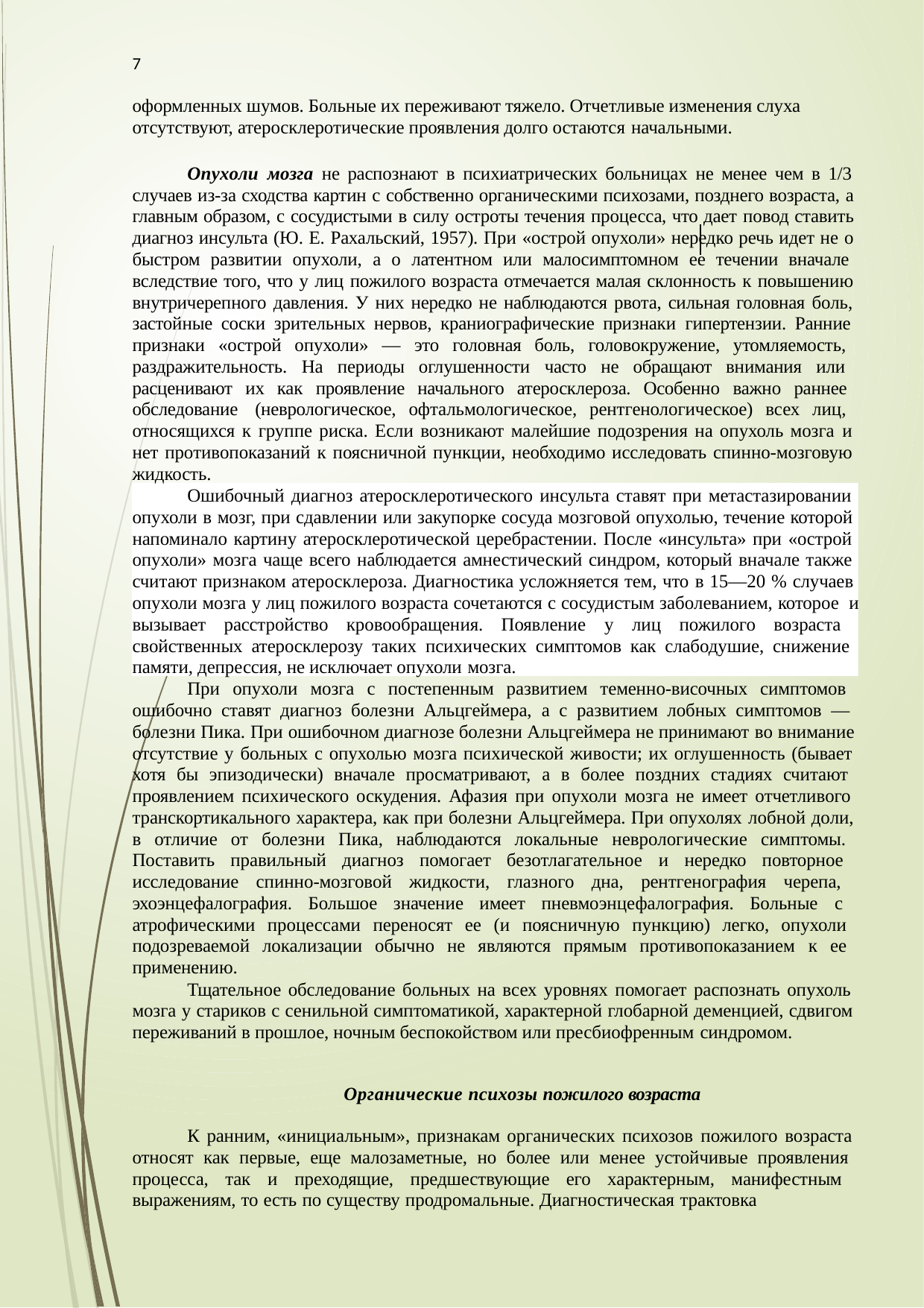

7

оформленных шумов. Больные их переживают тяжело. Отчетливые изменения слуха  отсутствуют, атеросклеротические проявления долго остаются начальными.

Опухоли мозга не распознают в психиатрических больницах не менее чем в 1/3  случаев из-за сходства картин с собственно органическими психозами, позднего возраста, а  главным образом, с сосудистыми в силу остроты течения процесса, что дает повод ставить  диагноз инсульта (Ю. Е. Рахальский, 1957). При «острой опухоли» нередко речь идет не о  быстром развитии опухоли, а о латентном или малосимптомном ее течении вначале  вследствие того, что у лиц пожилого возраста отмечается малая склонность к повышению  внутричерепного давления. У них нередко не наблюдаются рвота, сильная головная боль,  застойные соски зрительных нервов, краниографические признаки гипертензии. Ранние  признаки «острой опухоли» — это головная боль, головокружение, утомляемость,  раздражительность. На периоды оглушенности часто не обращают внимания или  расценивают их как проявление начального атеросклероза. Особенно важно раннее  обследование (неврологическое, офтальмологическое, рентгенологическое) всех лиц,  относящихся к группе риска. Если возникают малейшие подозрения на опухоль мозга и  нет противопоказаний к поясничной пункции, необходимо исследовать спинно-мозговую  жидкость.
Ошибочный диагноз атеросклеротического инсульта ставят при метастазировании  опухоли в мозг, при сдавлении или закупорке сосуда мозговой опухолью, течение которой  напоминало картину атеросклеротической церебрастении. После «инсульта» при «острой  опухоли» мозга чаще всего наблюдается амнестический синдром, который вначале также  считают признаком атеросклероза. Диагностика усложняется тем, что в 15—20 % случаев  опухоли мозга у лиц пожилого возраста сочетаются с сосудистым заболеванием, которое  и вызывает расстройство кровообращения. Появление у лиц пожилого возраста  свойственных атеросклерозу таких психических симптомов как слабодушие, снижение  памяти, депрессия, не исключает опухоли мозга.
При опухоли мозга с постепенным развитием теменно-височных симптомов  ошибочно ставят диагноз болезни Альцгеймера, а с развитием лобных симптомов —  болезни Пика. При ошибочном диагнозе болезни Альцгеймера не принимают во внимание  отсутствие у больных с опухолью мозга психической живости; их оглушенность (бывает  хотя бы эпизодически) вначале просматривают, а в более поздних стадиях считают  проявлением психического оскудения. Афазия при опухоли мозга не имеет отчетливого  транскортикального характера, как при болезни Альцгеймера. При опухолях лобной доли,  в отличие от болезни Пика, наблюдаются локальные неврологические симптомы.  Поставить правильный диагноз помогает безотлагательное и нередко повторное  исследование спинно-мозговой жидкости, глазного дна, рентгенография черепа,  эхоэнцефалография. Большое значение имеет пневмоэнцефалография. Больные с  атрофическими процессами переносят ее (и поясничную пункцию) легко, опухоли  подозреваемой локализации обычно не являются прямым противопоказанием к ее  применению.
Тщательное обследование больных на всех уровнях помогает распознать опухоль  мозга у стариков с сенильной симптоматикой, характерной глобарной деменцией, сдвигом  переживаний в прошлое, ночным беспокойством или пресбиофренным синдромом.

Органические психозы пожилого возраста

К ранним, «инициальным», признакам органических психозов пожилого возраста  относят как первые, еще малозаметные, но более или менее устойчивые проявления  процесса, так и преходящие, предшествующие его характерным, манифестным  выражениям, то есть по существу продромальные. Диагностическая трактовка

7